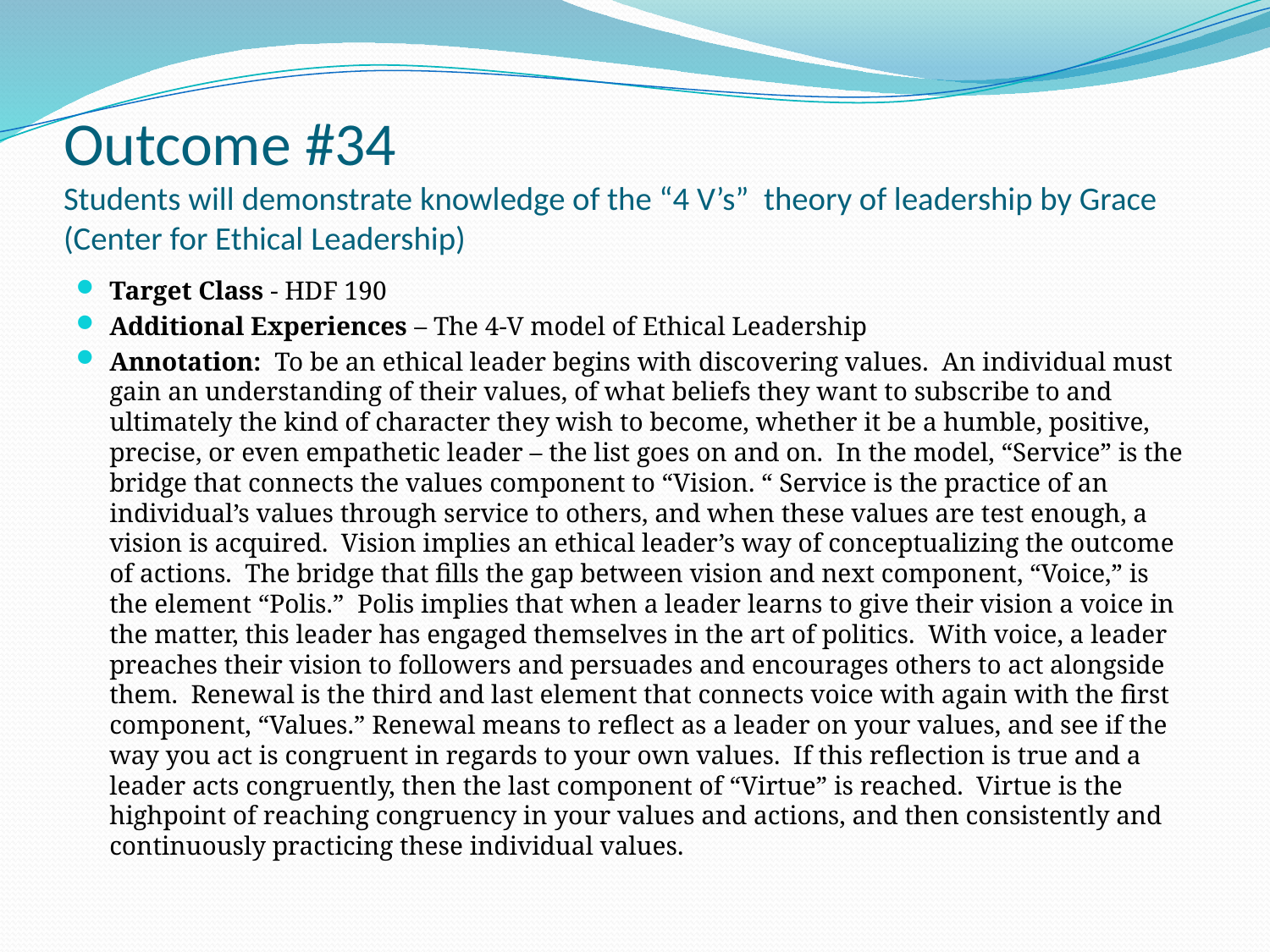

# Outcome #34 Students will demonstrate knowledge of the “4 V’s”  theory of leadership by Grace (Center for Ethical Leadership)
Target Class - HDF 190
Additional Experiences – The 4-V model of Ethical Leadership
Annotation:  To be an ethical leader begins with discovering values.  An individual must gain an understanding of their values, of what beliefs they want to subscribe to and ultimately the kind of character they wish to become, whether it be a humble, positive, precise, or even empathetic leader – the list goes on and on.  In the model, “Service” is the bridge that connects the values component to “Vision. “ Service is the practice of an individual’s values through service to others, and when these values are test enough, a vision is acquired.  Vision implies an ethical leader’s way of conceptualizing the outcome of actions.  The bridge that fills the gap between vision and next component, “Voice,” is the element “Polis.”  Polis implies that when a leader learns to give their vision a voice in the matter, this leader has engaged themselves in the art of politics.  With voice, a leader preaches their vision to followers and persuades and encourages others to act alongside them.  Renewal is the third and last element that connects voice with again with the first component, “Values.” Renewal means to reflect as a leader on your values, and see if the way you act is congruent in regards to your own values.  If this reflection is true and a leader acts congruently, then the last component of “Virtue” is reached.  Virtue is the highpoint of reaching congruency in your values and actions, and then consistently and continuously practicing these individual values.